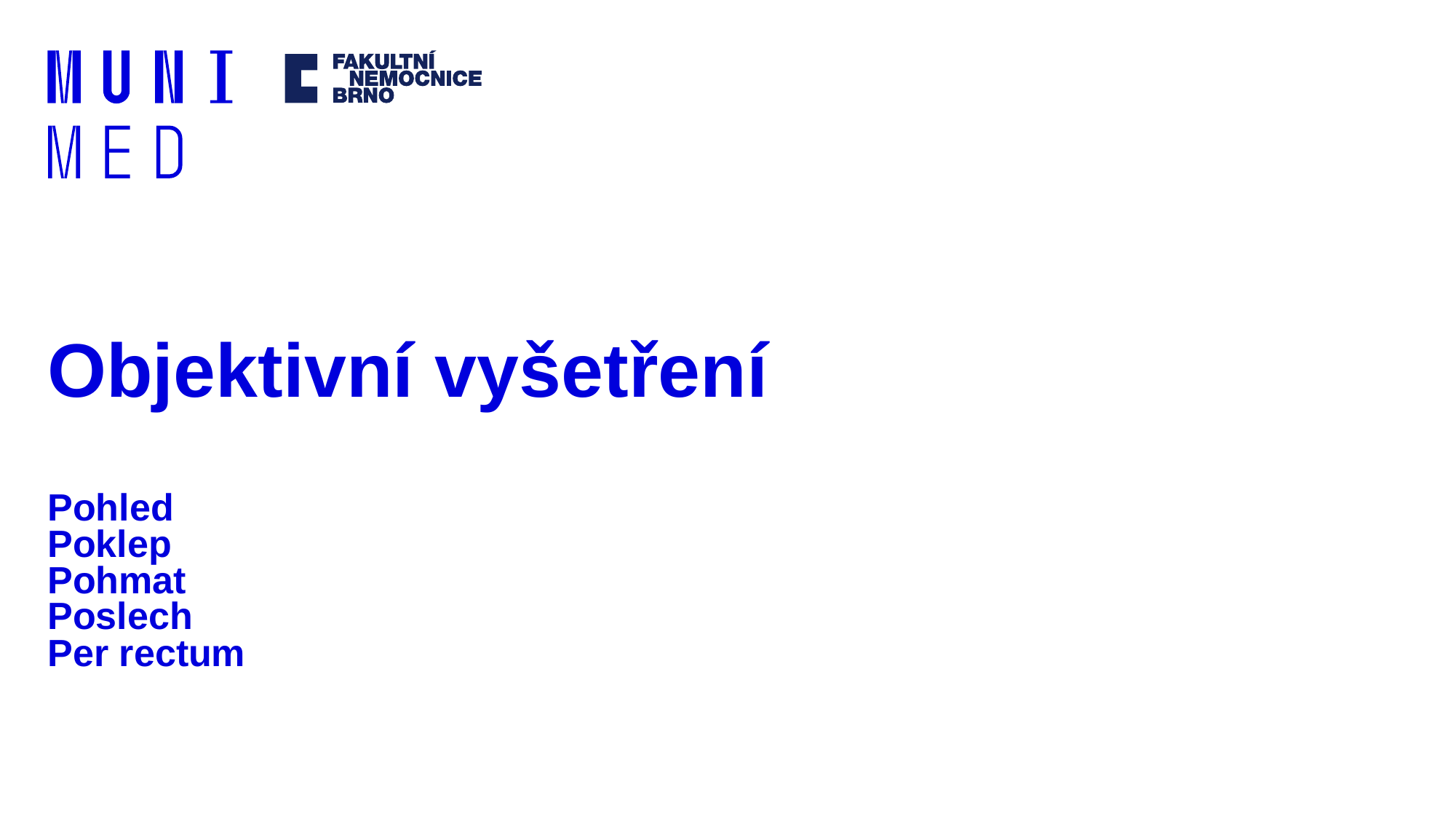

# Objektivní vyšetření
Pohled
Poklep
Pohmat
Poslech
Per rectum